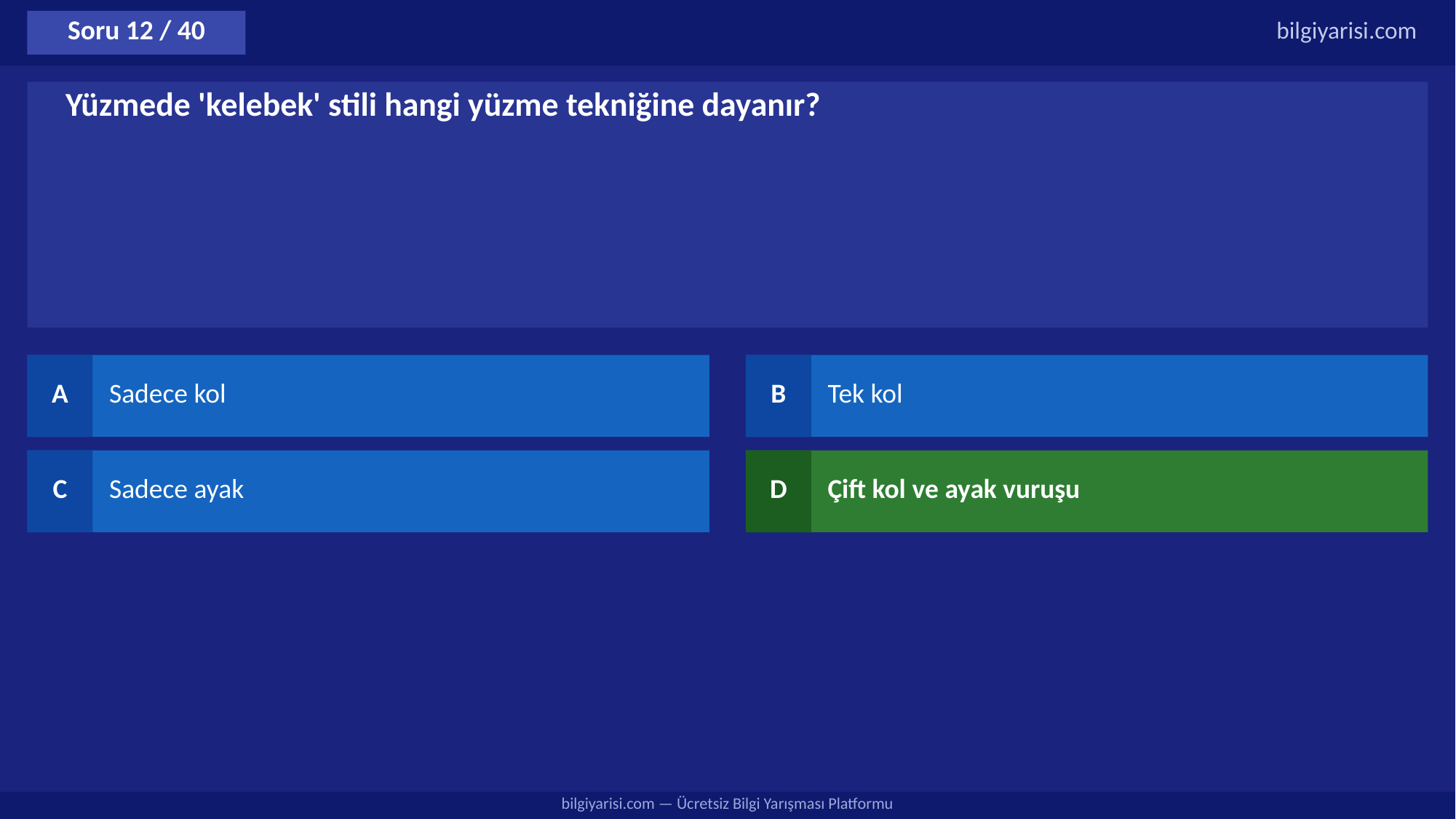

Soru 12 / 40
bilgiyarisi.com

Yüzmede 'kelebek' stili hangi yüzme tekniğine dayanır?

A
Sadece kol

B
Tek kol

C
Sadece ayak

D
Çift kol ve ayak vuruşu
bilgiyarisi.com — Ücretsiz Bilgi Yarışması Platformu